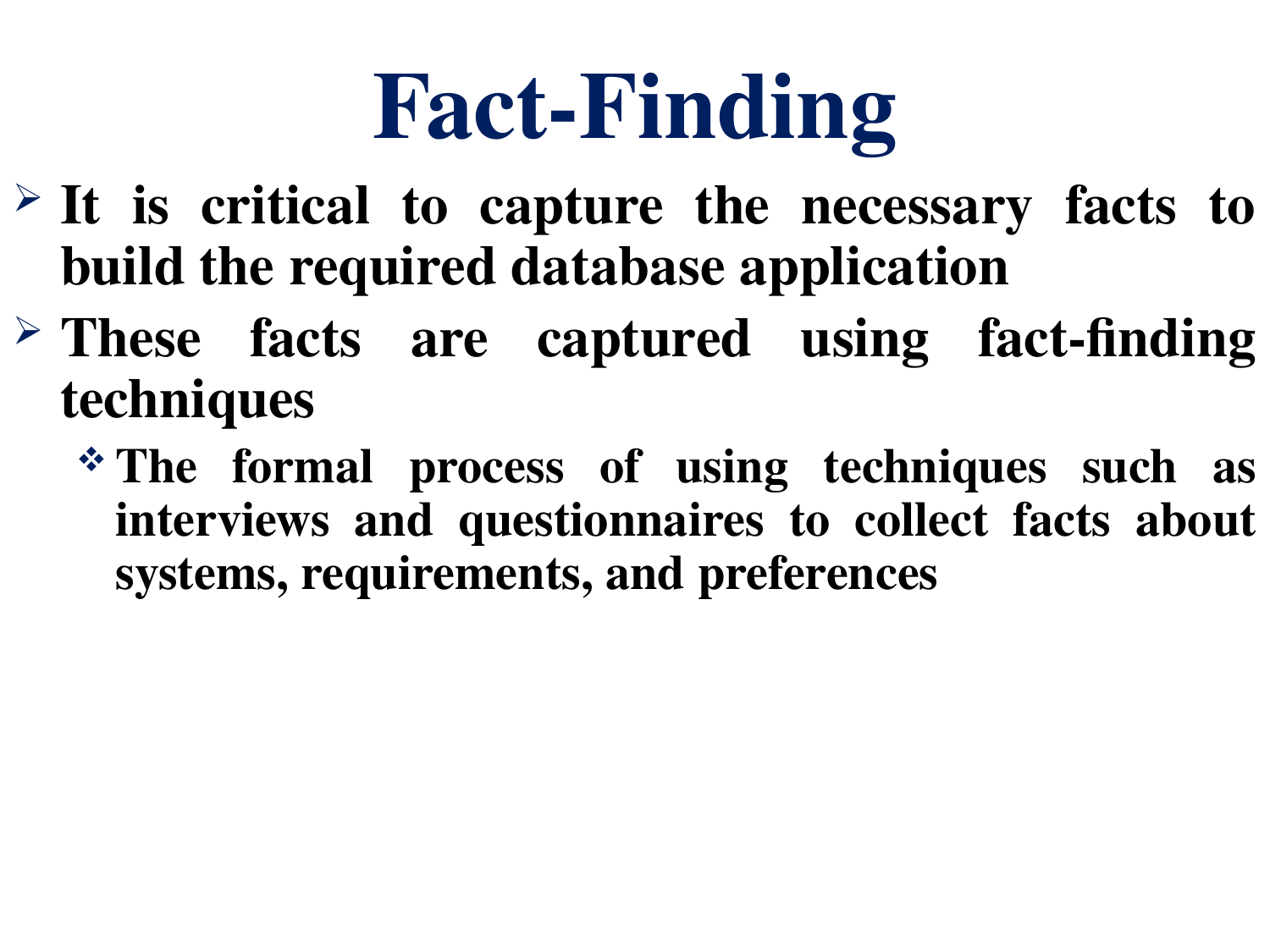

# Fact-Finding
It is critical to capture the necessary facts to build the required database application
These facts are captured using fact-finding techniques
The formal process of using techniques such as interviews and questionnaires to collect facts about systems, requirements, and preferences